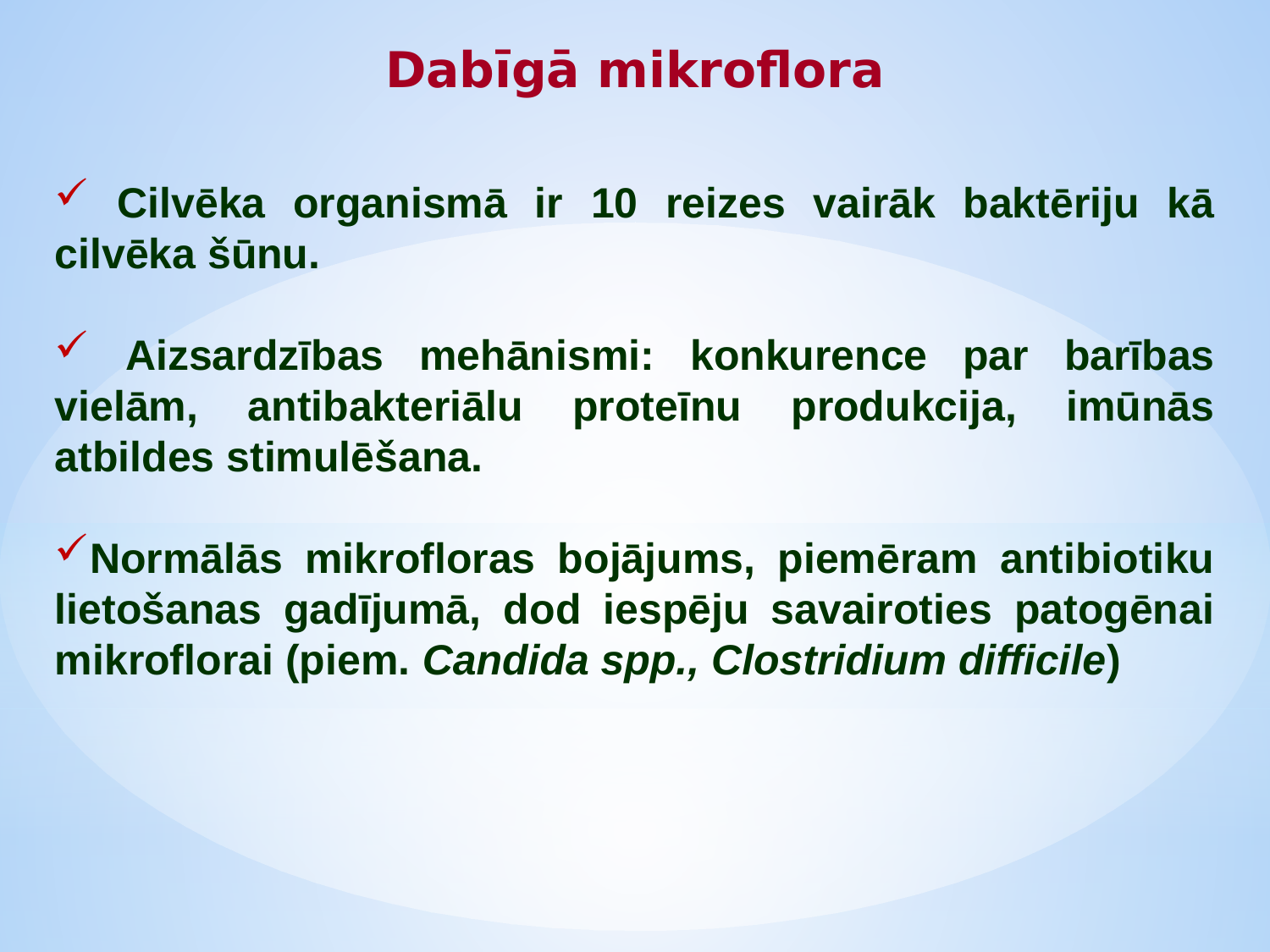

Dabīgā mikroflora
 Cilvēka organismā ir 10 reizes vairāk baktēriju kā cilvēka šūnu.

 Aizsardzības mehānismi: konkurence par barības vielām, antibakteriālu proteīnu produkcija, imūnās atbildes stimulēšana.

Normālās mikrofloras bojājums, piemēram antibiotiku lietošanas gadījumā, dod iespēju savairoties patogēnai mikroflorai (piem. Candida spp., Clostridium difficile)